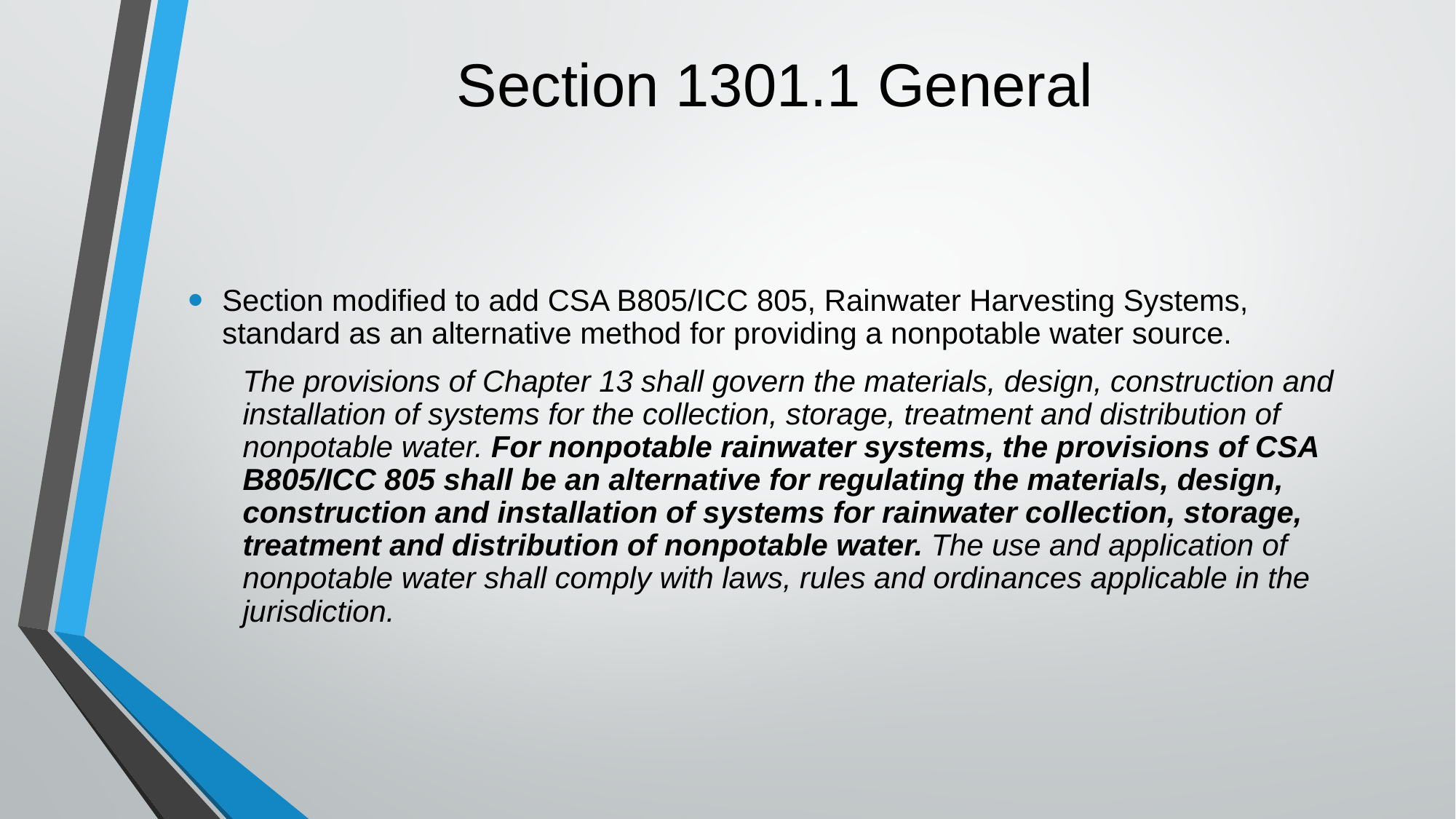

# Section 1301.1 General
Section modified to add CSA B805/ICC 805, Rainwater Harvesting Systems, standard as an alternative method for providing a nonpotable water source.
The provisions of Chapter 13 shall govern the materials, design, construction and installation of systems for the collection, storage, treatment and distribution of nonpotable water. For nonpotable rainwater systems, the provisions of CSA B805/ICC 805 shall be an alternative for regulating the materials, design, construction and installation of systems for rainwater collection, storage, treatment and distribution of nonpotable water. The use and application of nonpotable water shall comply with laws, rules and ordinances applicable in the jurisdiction.